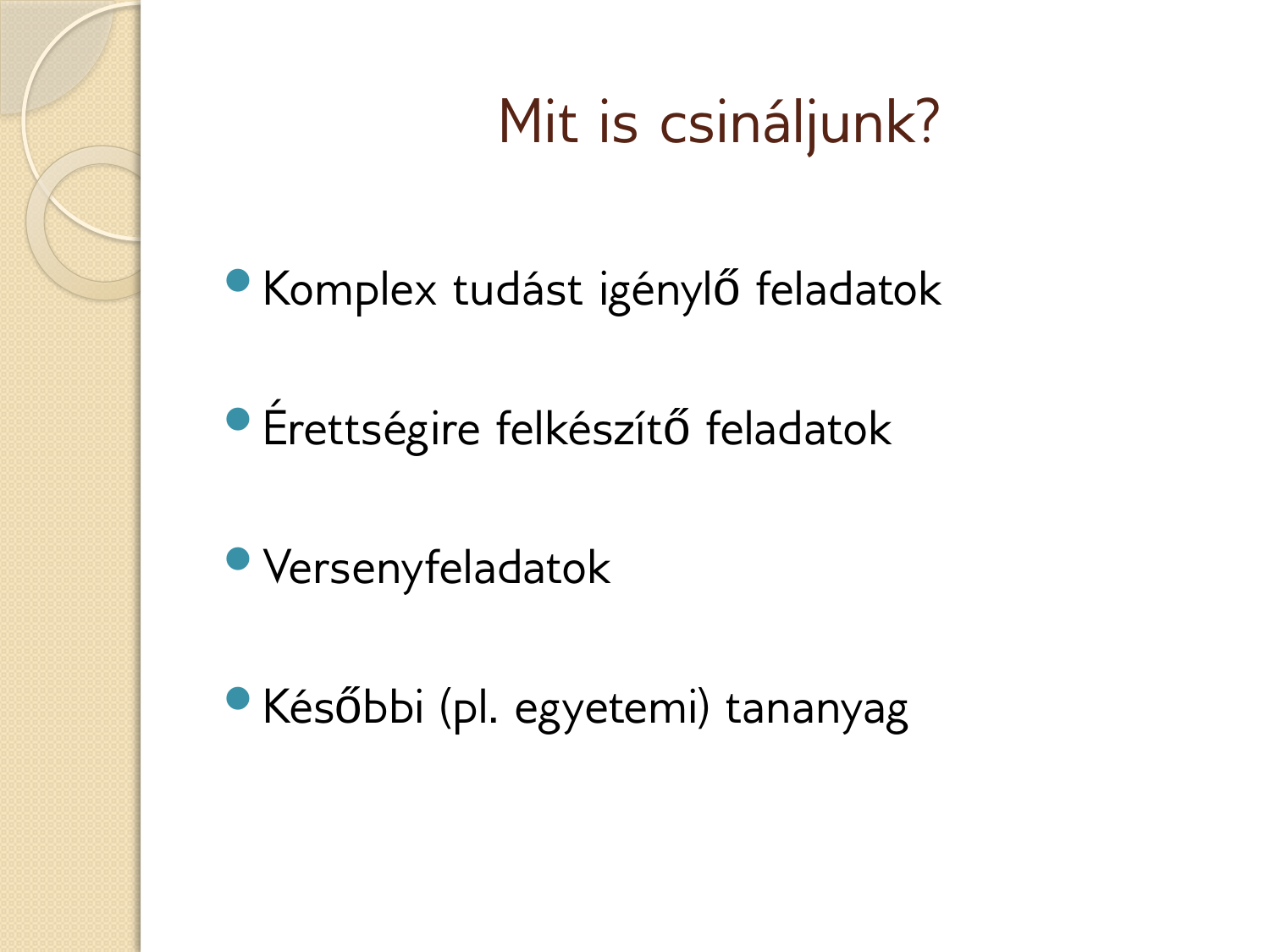

# Mit is csináljunk?
Komplex tudást igénylő feladatok

Érettségire felkészítő feladatok

Versenyfeladatok

Későbbi (pl. egyetemi) tananyag